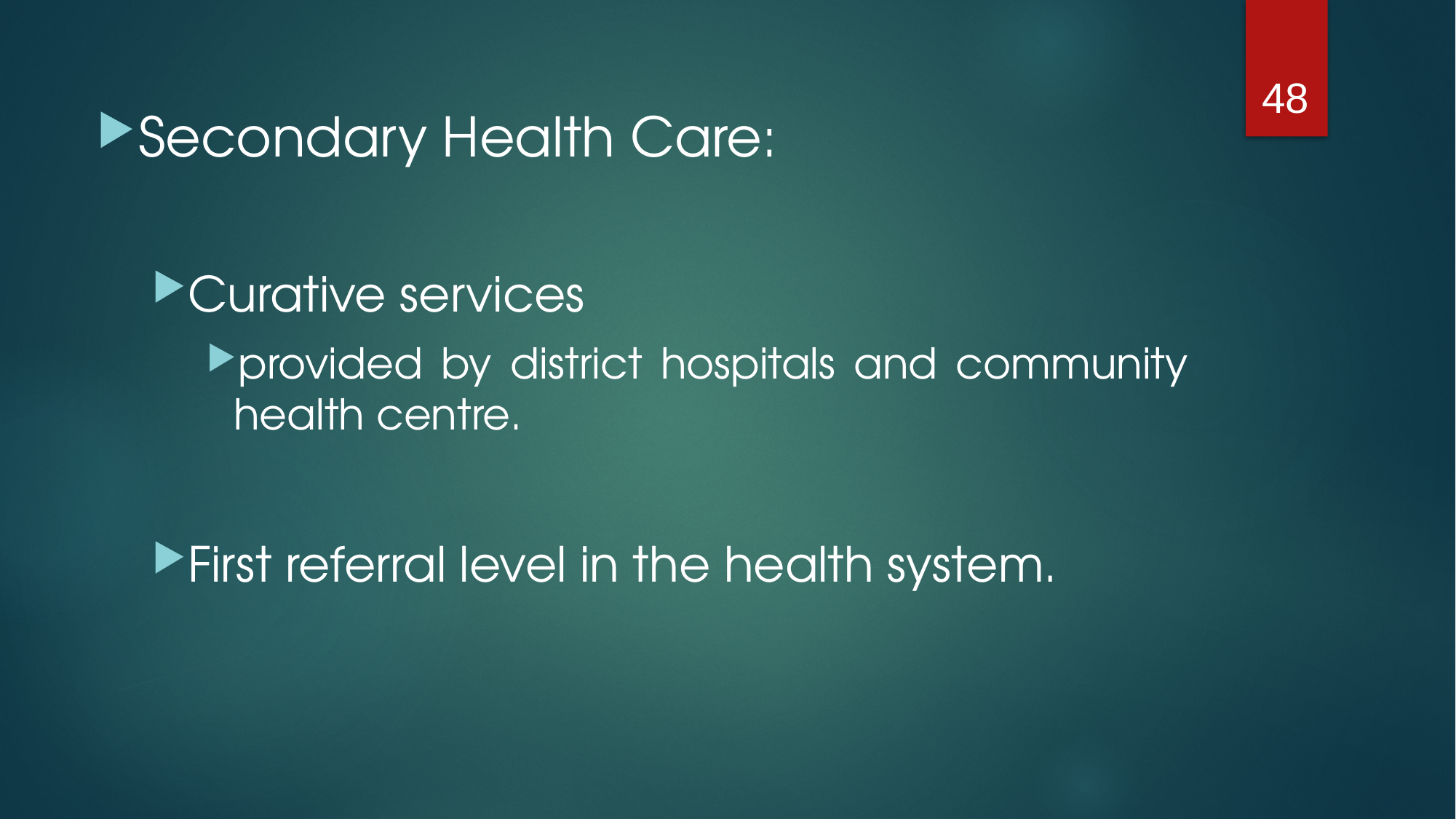

48
Secondary Health Care:

Curative services
provided by district hospitals and community health centre.

First referral level in the health system.